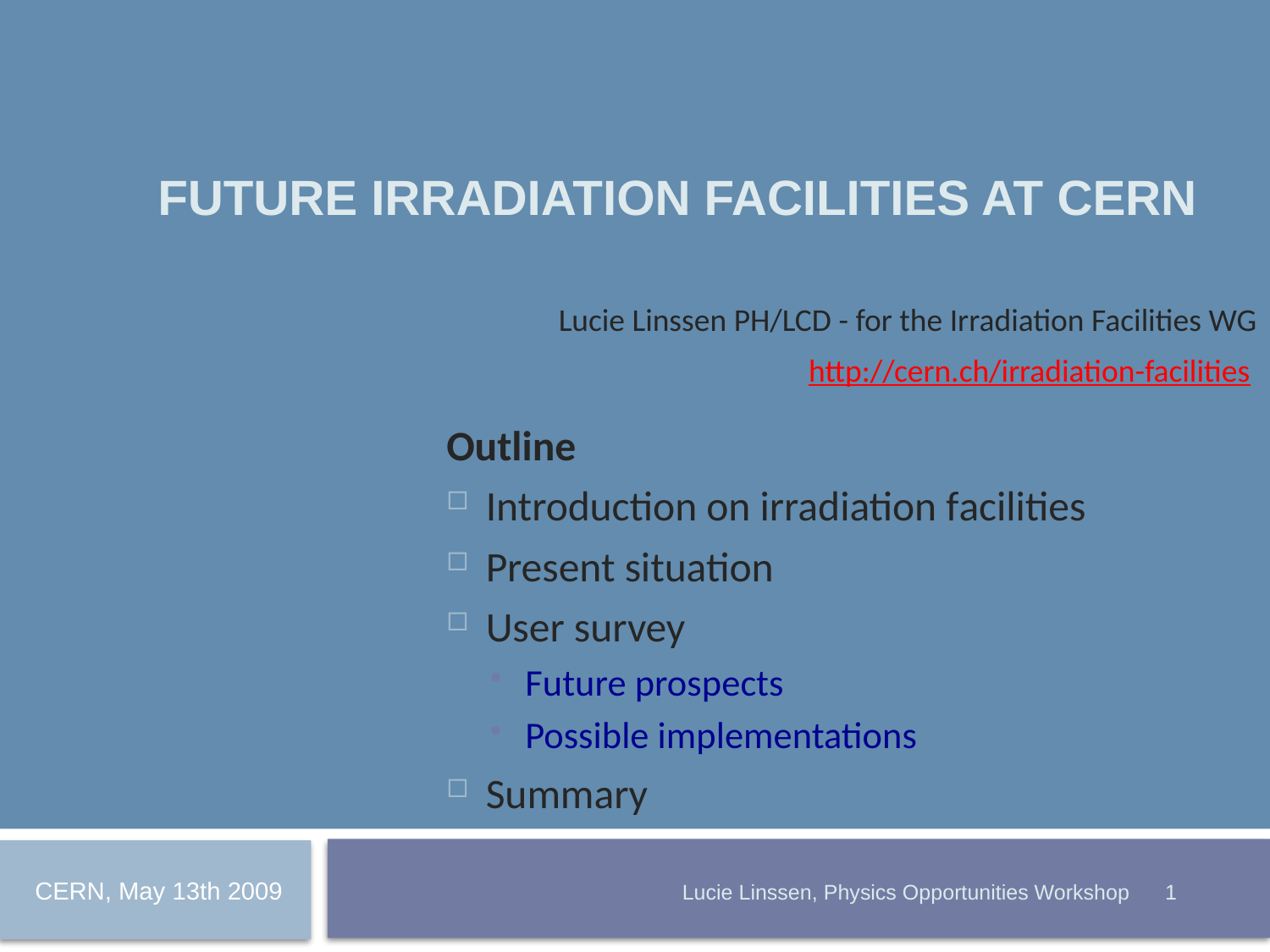

# future irradiation facilities at CERN
 Lucie Linssen PH/LCD - for the Irradiation Facilities WG
http://cern.ch/irradiation-facilities
Outline
Introduction on irradiation facilities
Present situation
User survey
Future prospects
Possible implementations
Summary
CERN, May 13th 2009
Lucie Linssen, Physics Opportunities Workshop
1